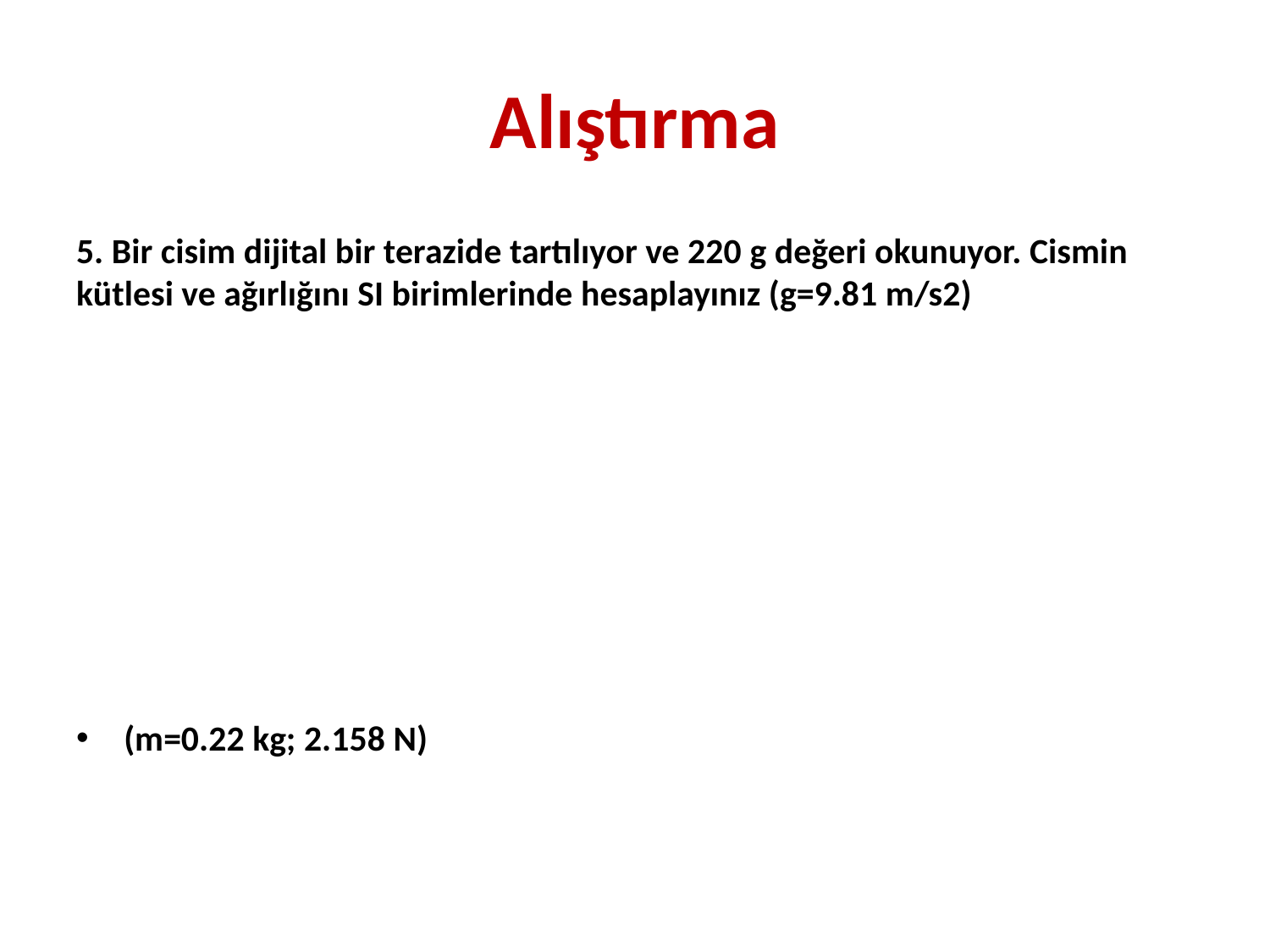

# Alıştırma
5. Bir cisim dijital bir terazide tartılıyor ve 220 g değeri okunuyor. Cismin kütlesi ve ağırlığını SI birimlerinde hesaplayınız (g=9.81 m/s2)

(m=0.22 kg; 2.158 N)